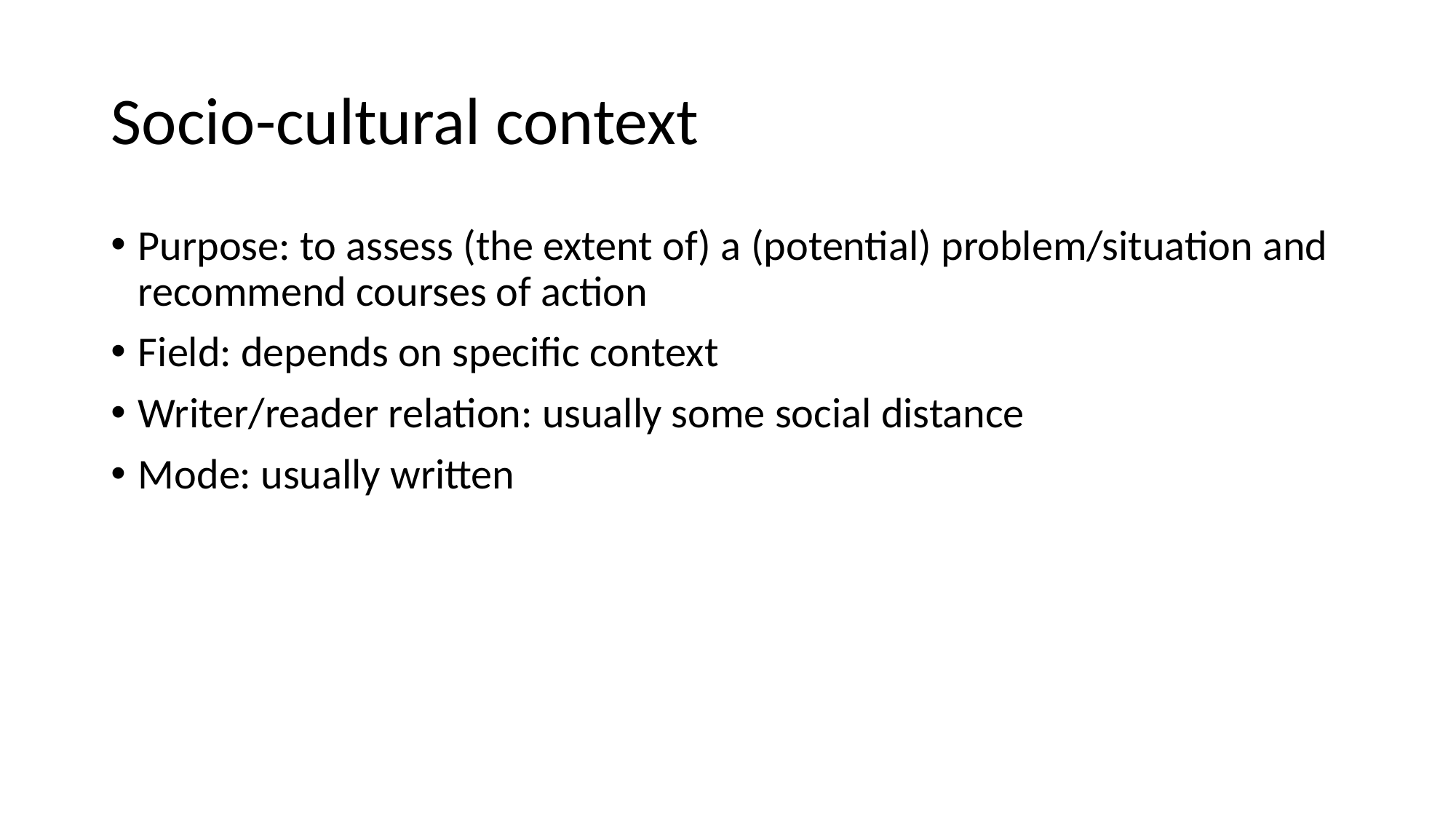

# Socio-cultural context
Purpose: to assess (the extent of) a (potential) problem/situation and recommend courses of action
Field: depends on specific context
Writer/reader relation: usually some social distance
Mode: usually written